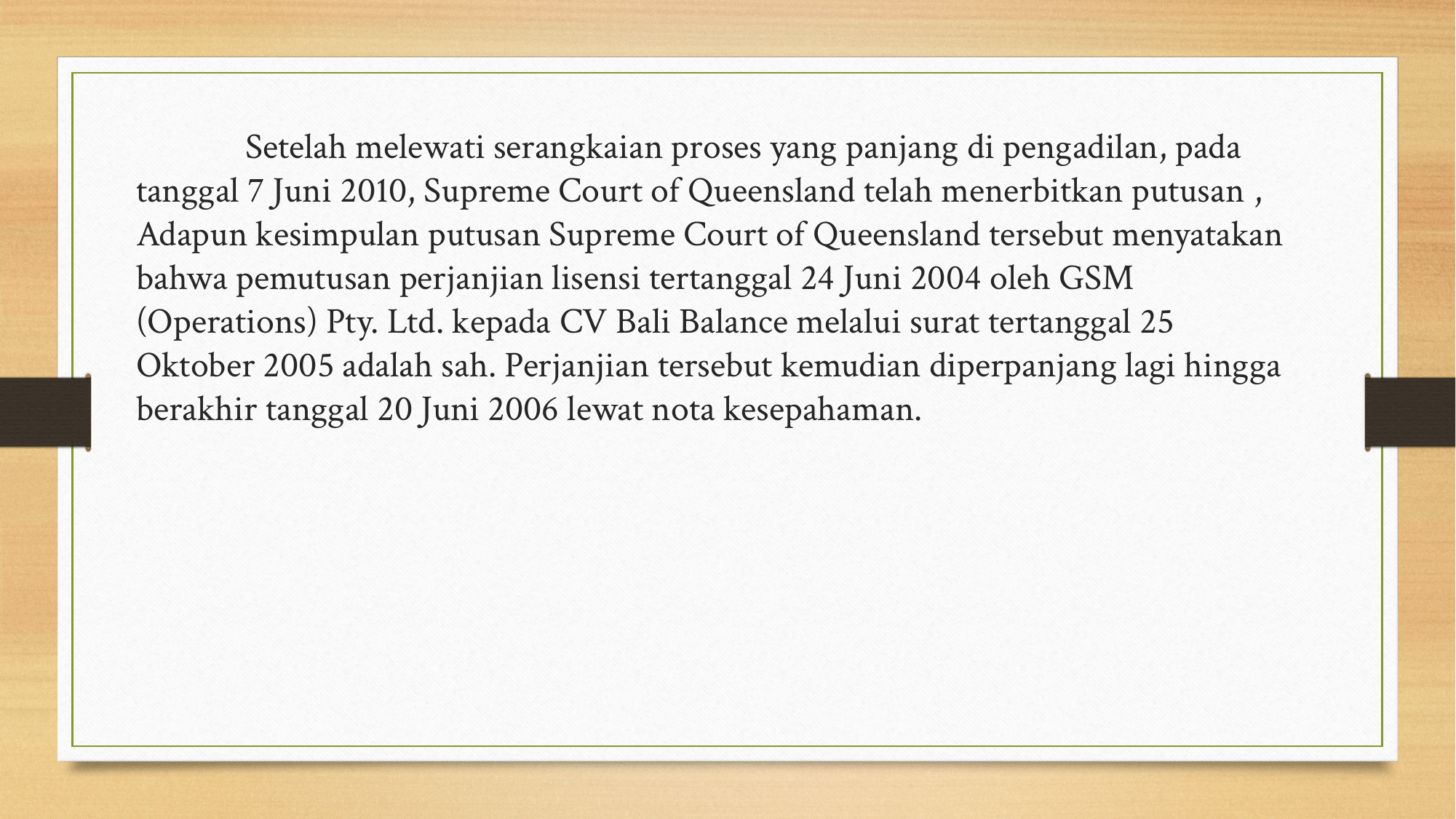

Setelah melewati serangkaian proses yang panjang di pengadilan, pada tanggal 7 Juni 2010, Supreme Court of Queensland telah menerbitkan putusan , Adapun kesimpulan putusan Supreme Court of Queensland tersebut menyatakan bahwa pemutusan perjanjian lisensi tertanggal 24 Juni 2004 oleh GSM (Operations) Pty. Ltd. kepada CV Bali Balance melalui surat tertanggal 25 Oktober 2005 adalah sah. Perjanjian tersebut kemudian diperpanjang lagi hingga berakhir tanggal 20 Juni 2006 lewat nota kesepahaman.